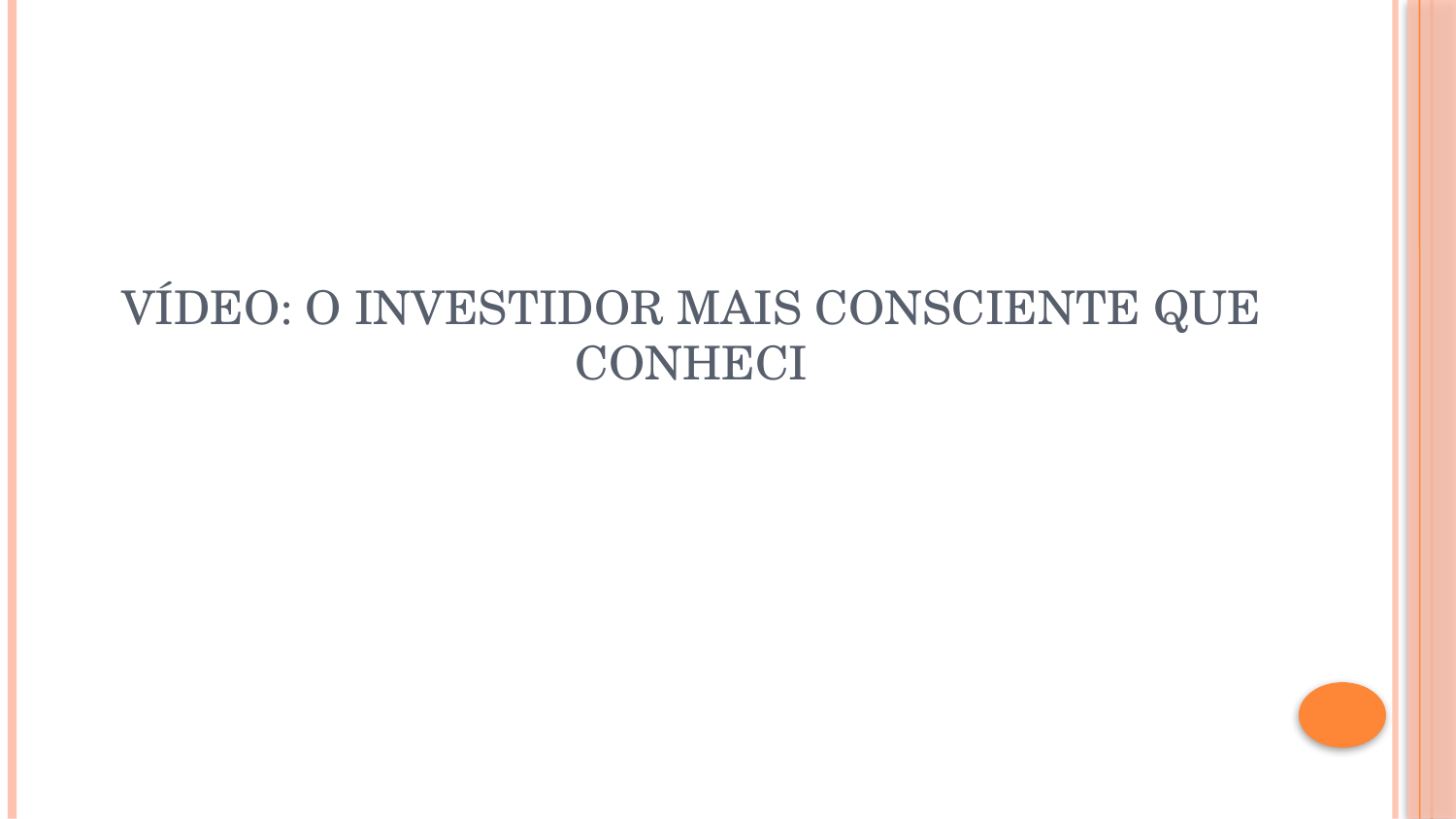

# Vídeo: O INVESTIDOR MAIS CONSCIENTE QUE CONHECI